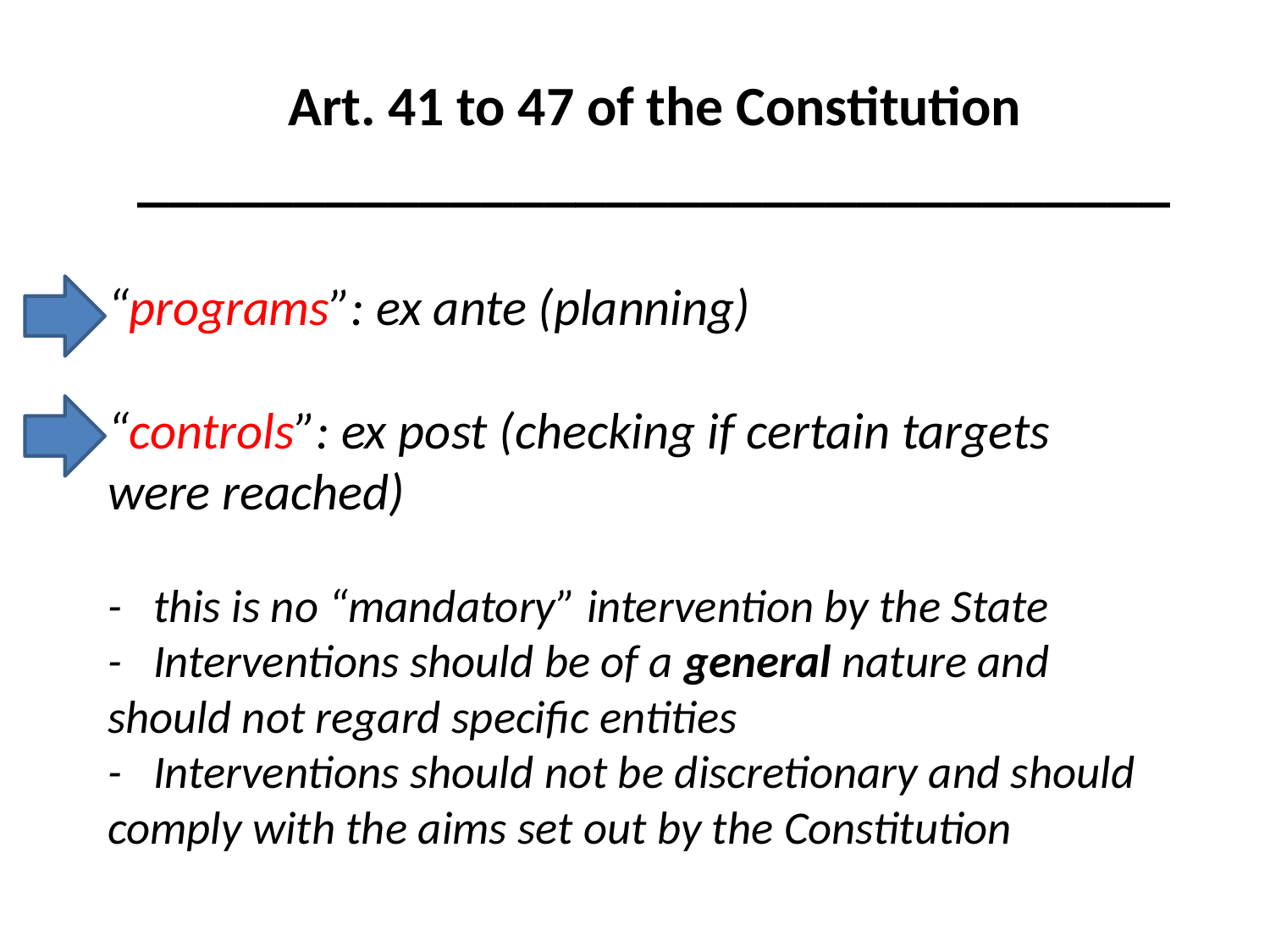

Art. 41 to 47 of the Constitution
_________________________________
# “programs”: ex ante (planning) “controls”: ex post (checking if certain targets were reached) -   this is no “mandatory” intervention by the State -   Interventions should be of a general nature and should not regard specific entities -   Interventions should not be discretionary and should comply with the aims set out by the Constitution